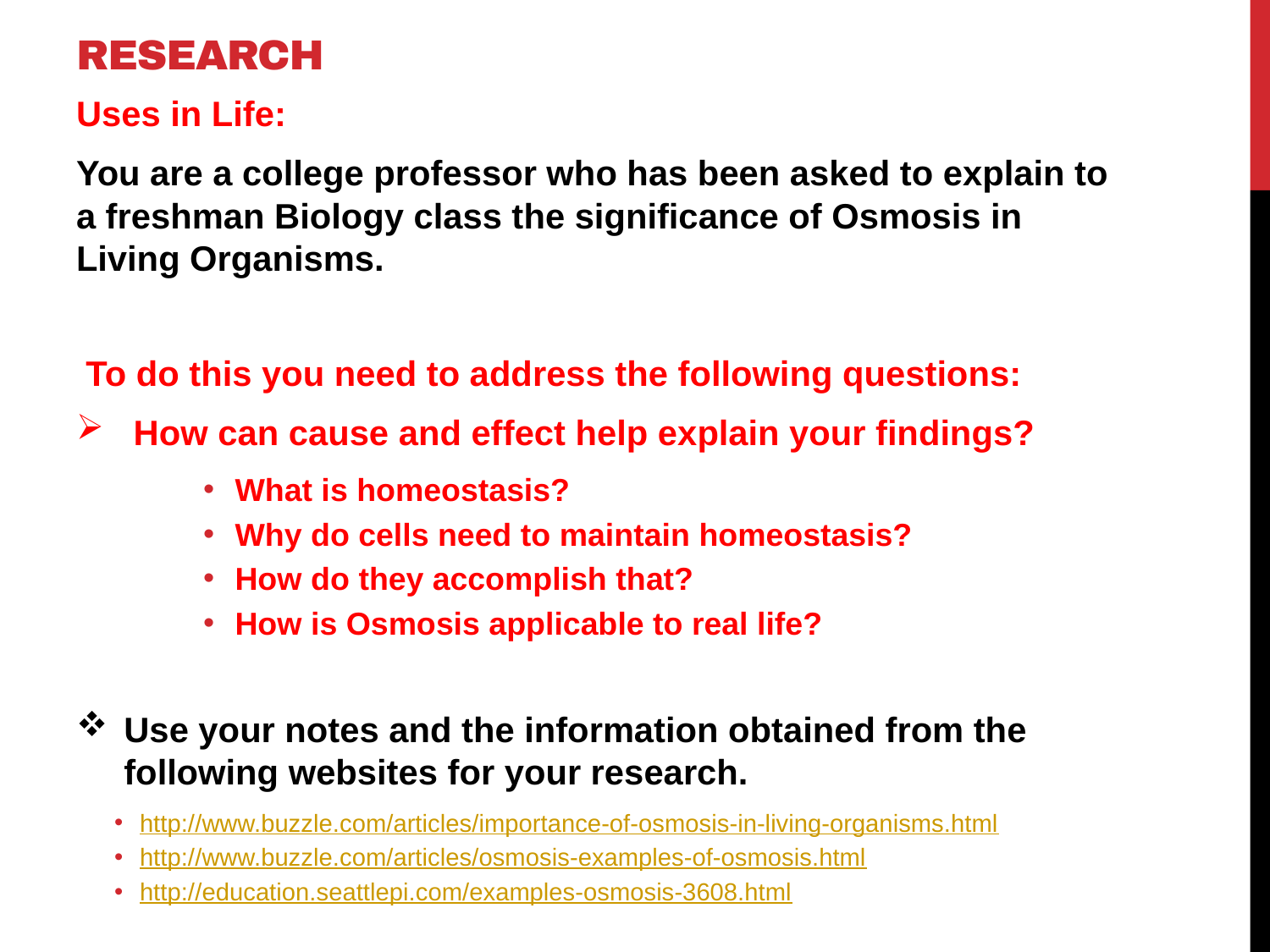

# Research
Uses in Life:
You are a college professor who has been asked to explain to a freshman Biology class the significance of Osmosis in Living Organisms.

 To do this you need to address the following questions:
 How can cause and effect help explain your findings?
What is homeostasis?
Why do cells need to maintain homeostasis?
How do they accomplish that?
How is Osmosis applicable to real life?

Use your notes and the information obtained from the following websites for your research.
http://www.buzzle.com/articles/importance-of-osmosis-in-living-organisms.html
http://www.buzzle.com/articles/osmosis-examples-of-osmosis.html
http://education.seattlepi.com/examples-osmosis-3608.html